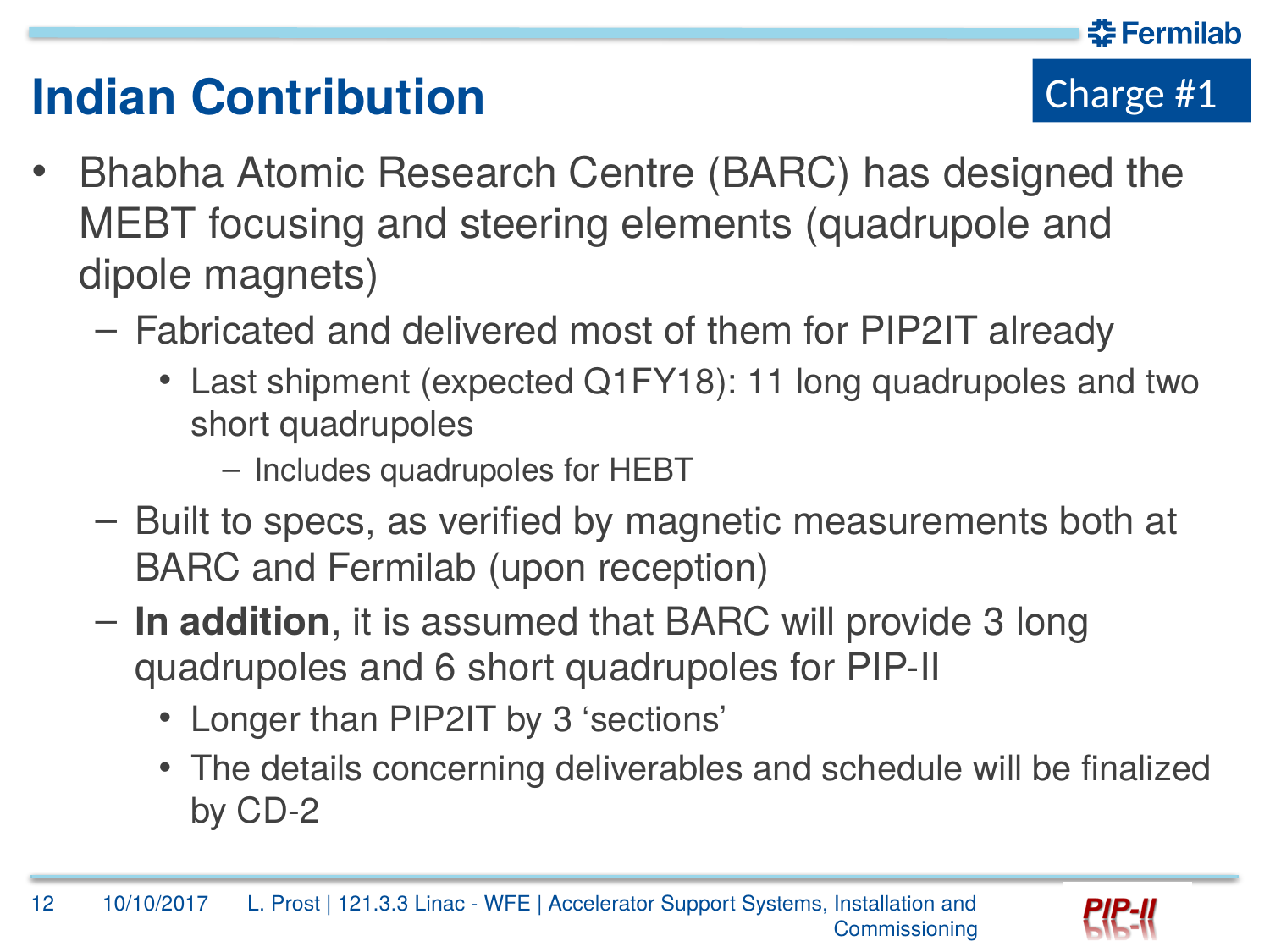

Charge #1
# Indian Contribution
Bhabha Atomic Research Centre (BARC) has designed the MEBT focusing and steering elements (quadrupole and dipole magnets)
Fabricated and delivered most of them for PIP2IT already
Last shipment (expected Q1FY18): 11 long quadrupoles and two short quadrupoles
Includes quadrupoles for HEBT
Built to specs, as verified by magnetic measurements both at BARC and Fermilab (upon reception)
In addition, it is assumed that BARC will provide 3 long quadrupoles and 6 short quadrupoles for PIP-II
Longer than PIP2IT by 3 ‘sections’
The details concerning deliverables and schedule will be finalized by CD-2
12
10/10/2017
L. Prost | 121.3.3 Linac - WFE | Accelerator Support Systems, Installation and Commissioning